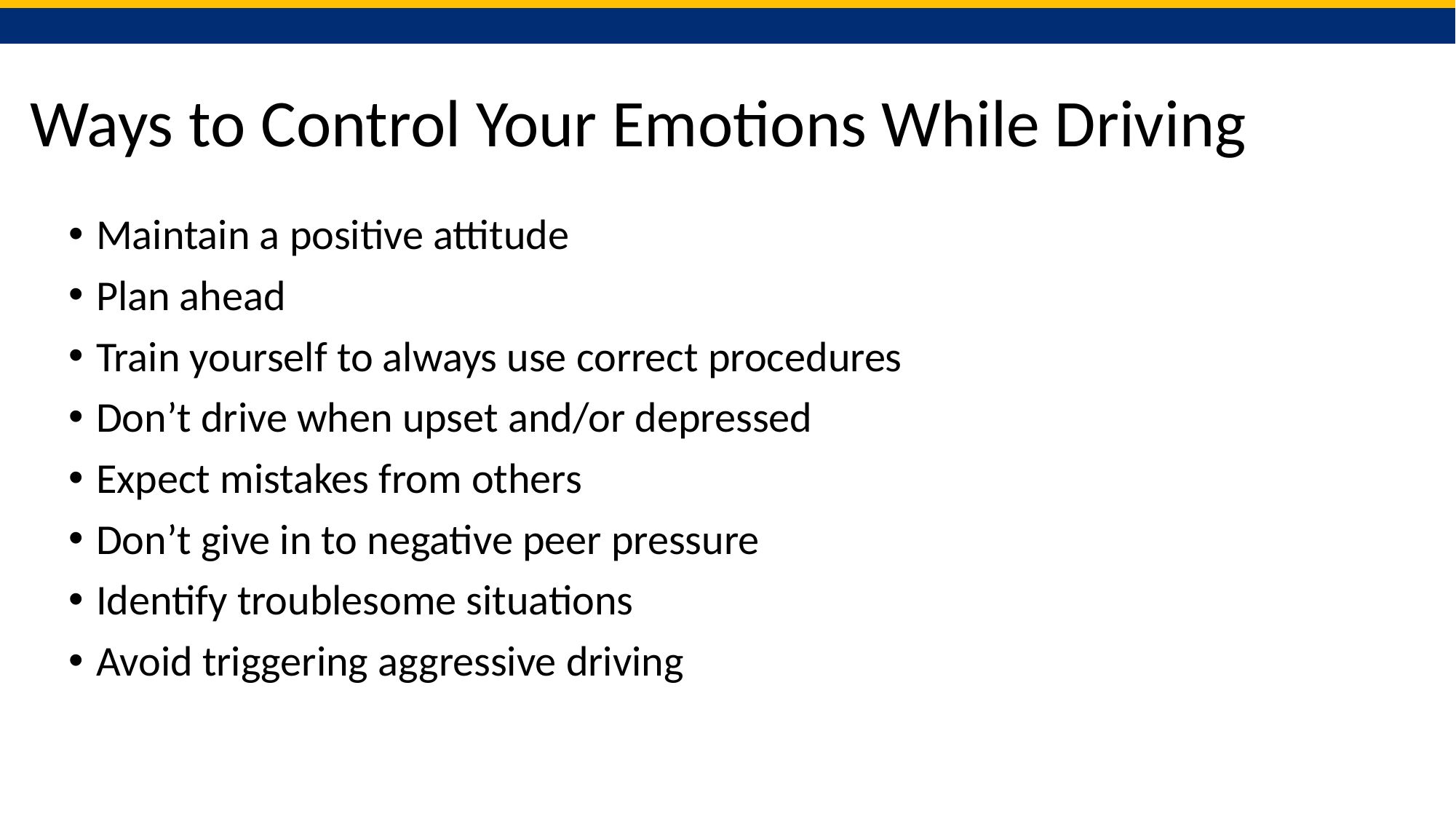

# Ways to Control Your Emotions While Driving
Maintain a positive attitude
Plan ahead
Train yourself to always use correct procedures
Don’t drive when upset and/or depressed
Expect mistakes from others
Don’t give in to negative peer pressure
Identify troublesome situations
Avoid triggering aggressive driving